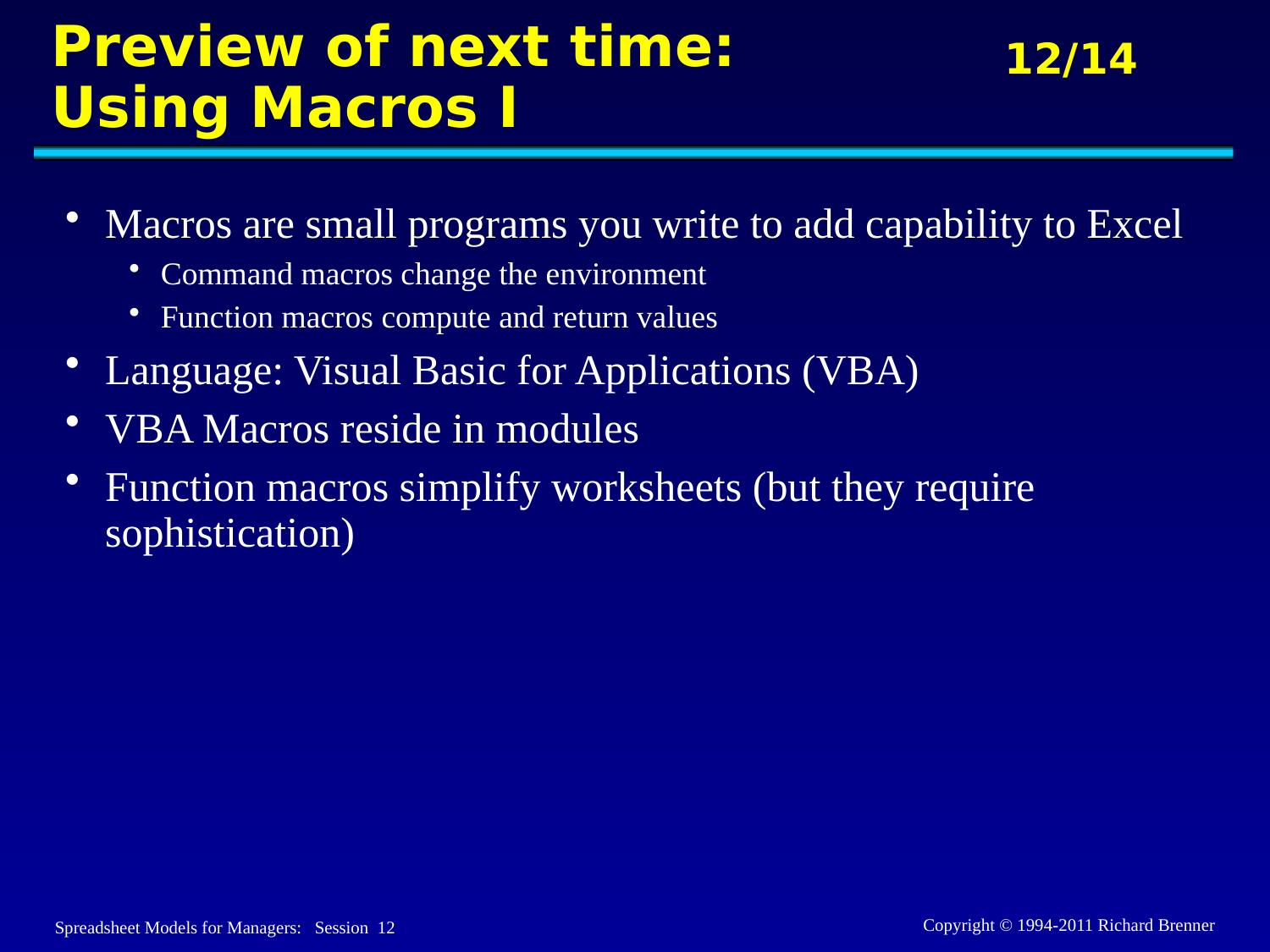

# Preview of next time: Using Macros I
Macros are small programs you write to add capability to Excel
Command macros change the environment
Function macros compute and return values
Language: Visual Basic for Applications (VBA)
VBA Macros reside in modules
Function macros simplify worksheets (but they require sophistication)